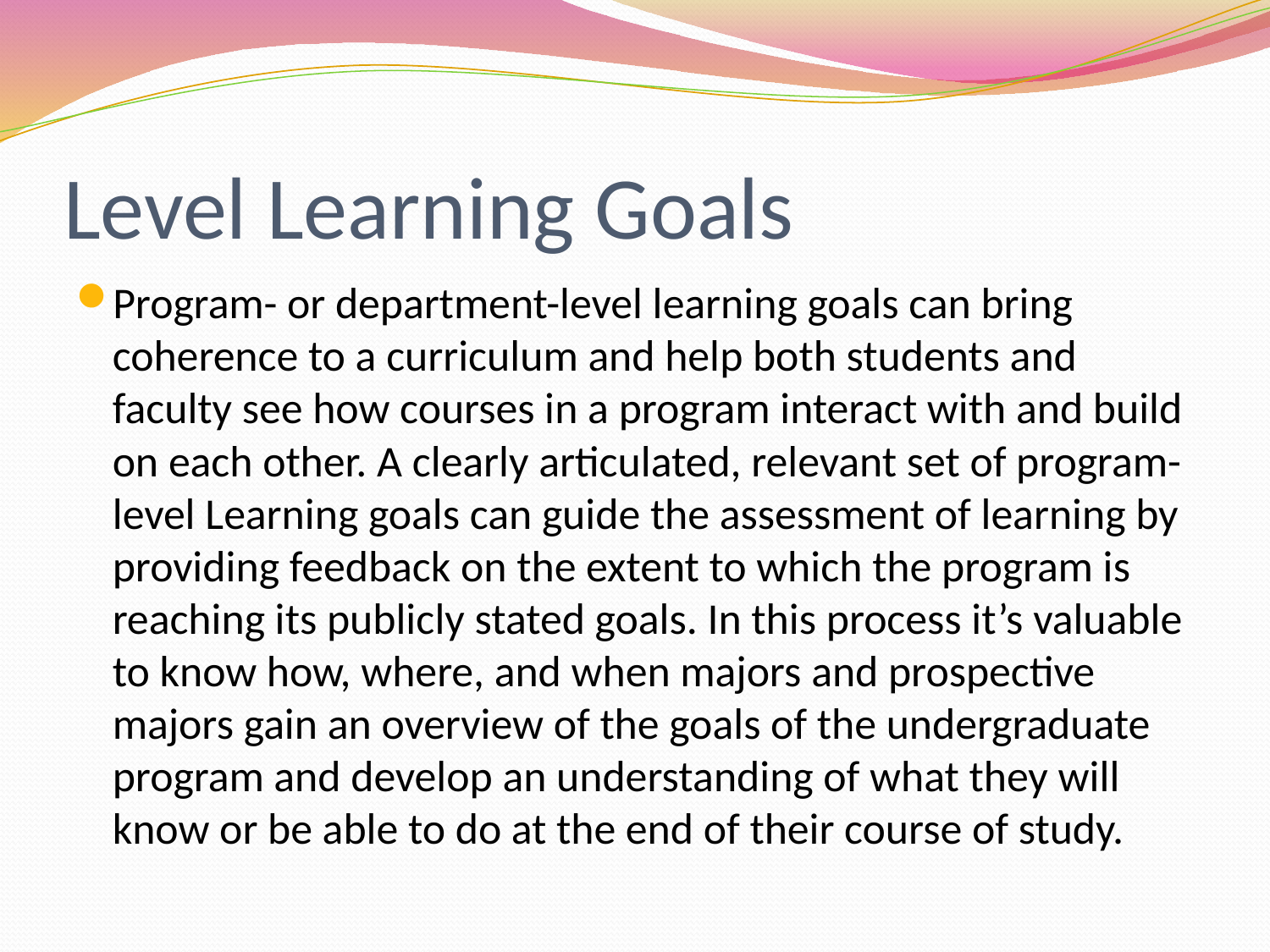

# Level Learning Goals
Program- or department-level learning goals can bring coherence to a curriculum and help both students and faculty see how courses in a program interact with and build on each other. A clearly articulated, relevant set of program-level Learning goals can guide the assessment of learning by providing feedback on the extent to which the program is reaching its publicly stated goals. In this process it’s valuable to know how, where, and when majors and prospective majors gain an overview of the goals of the undergraduate program and develop an understanding of what they will know or be able to do at the end of their course of study.